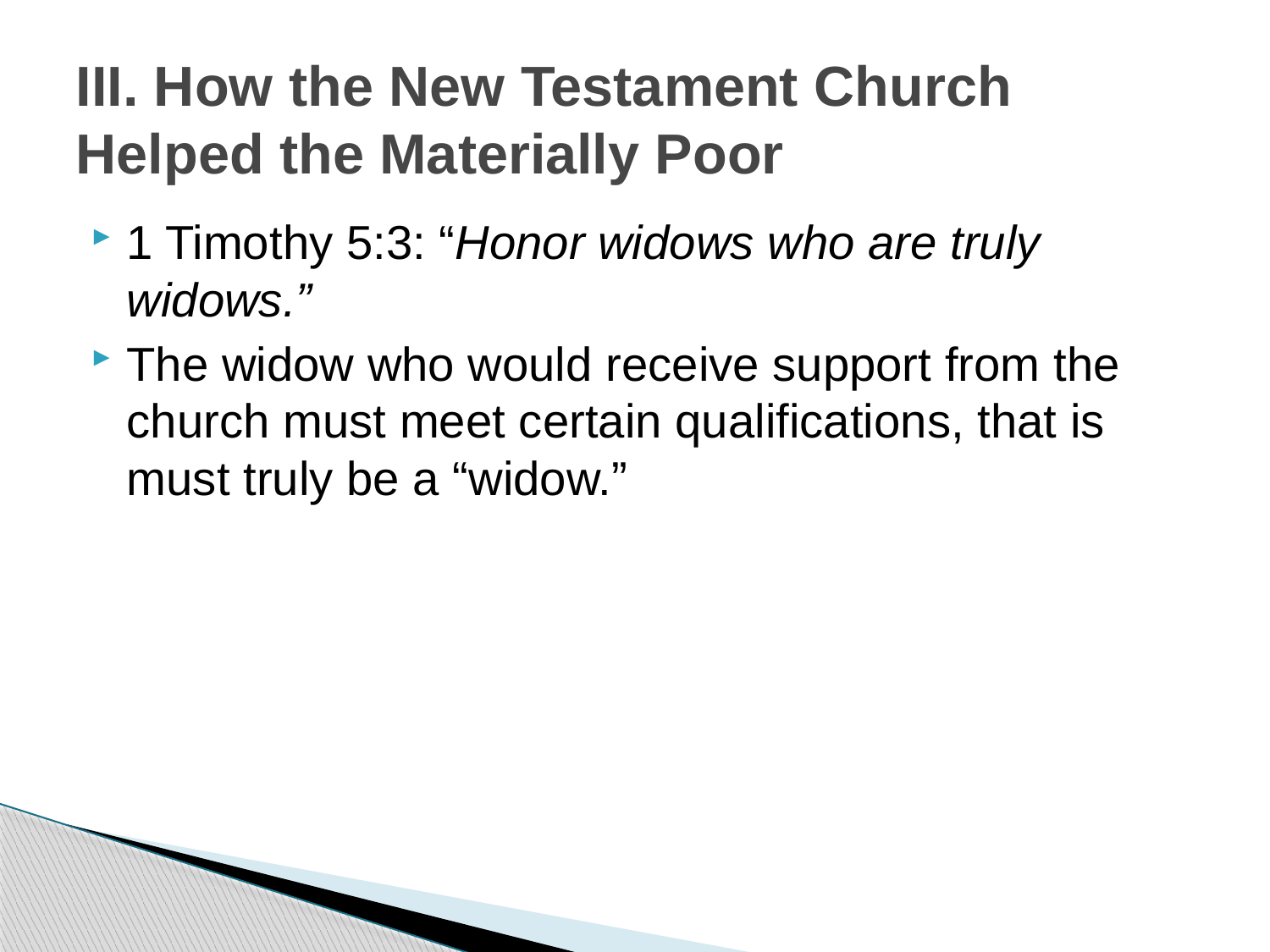

# III. How the New Testament Church Helped the Materially Poor
1 Timothy 5:3: “Honor widows who are truly widows.”
The widow who would receive support from the church must meet certain qualifications, that is must truly be a “widow.”